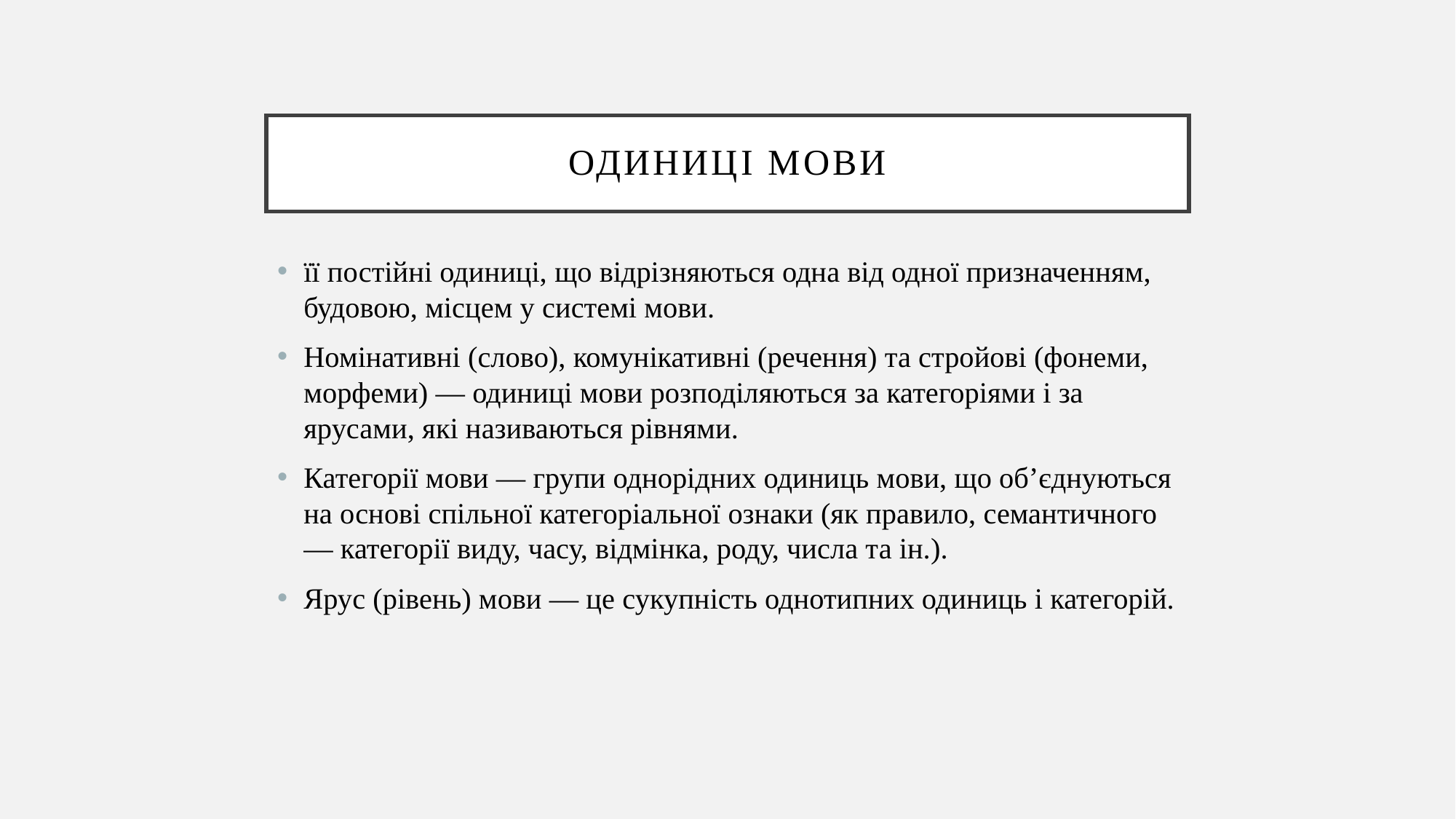

# Одиниці мови
її постійні одиниці, що відрізняються одна від одної призначенням, будовою, місцем у системі мови.
Номінативні (слово), комунікативні (речення) та стройові (фонеми, морфеми) — одиниці мови розподіляються за категоріями і за ярусами, які називаються рівнями.
Категорії мови — групи однорідних одиниць мови, що об’єднуються на основі спільної категоріальної ознаки (як правило, семантичного — категорії виду, часу, відмінка, роду, числа та ін.).
Ярус (рівень) мови — це сукупність однотипних одиниць і категорій.